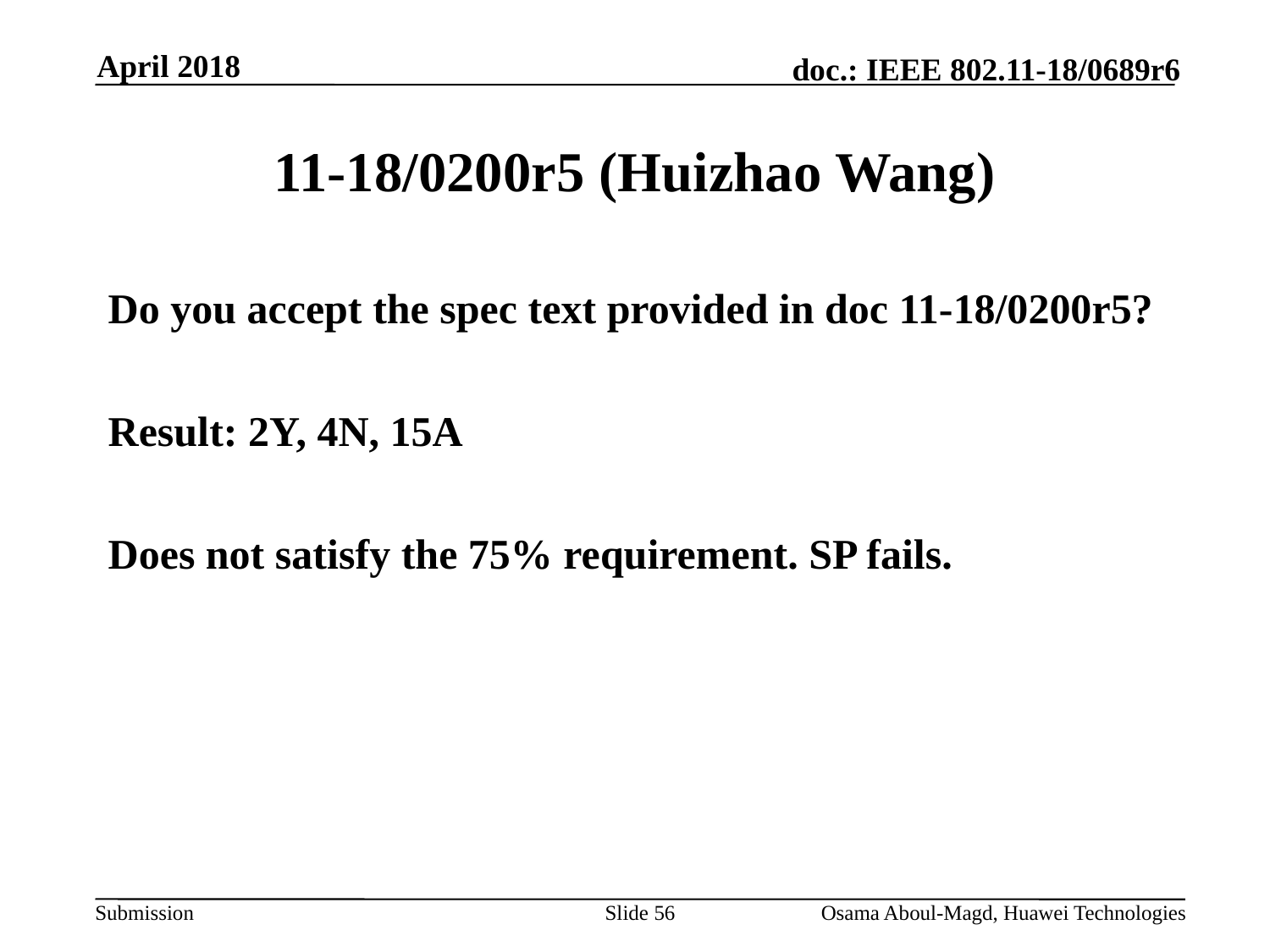

April 2018
# 11-18/0200r5 (Huizhao Wang)
Do you accept the spec text provided in doc 11-18/0200r5?

Result: 2Y, 4N, 15A

Does not satisfy the 75% requirement. SP fails.
Slide 56
Osama Aboul-Magd, Huawei Technologies